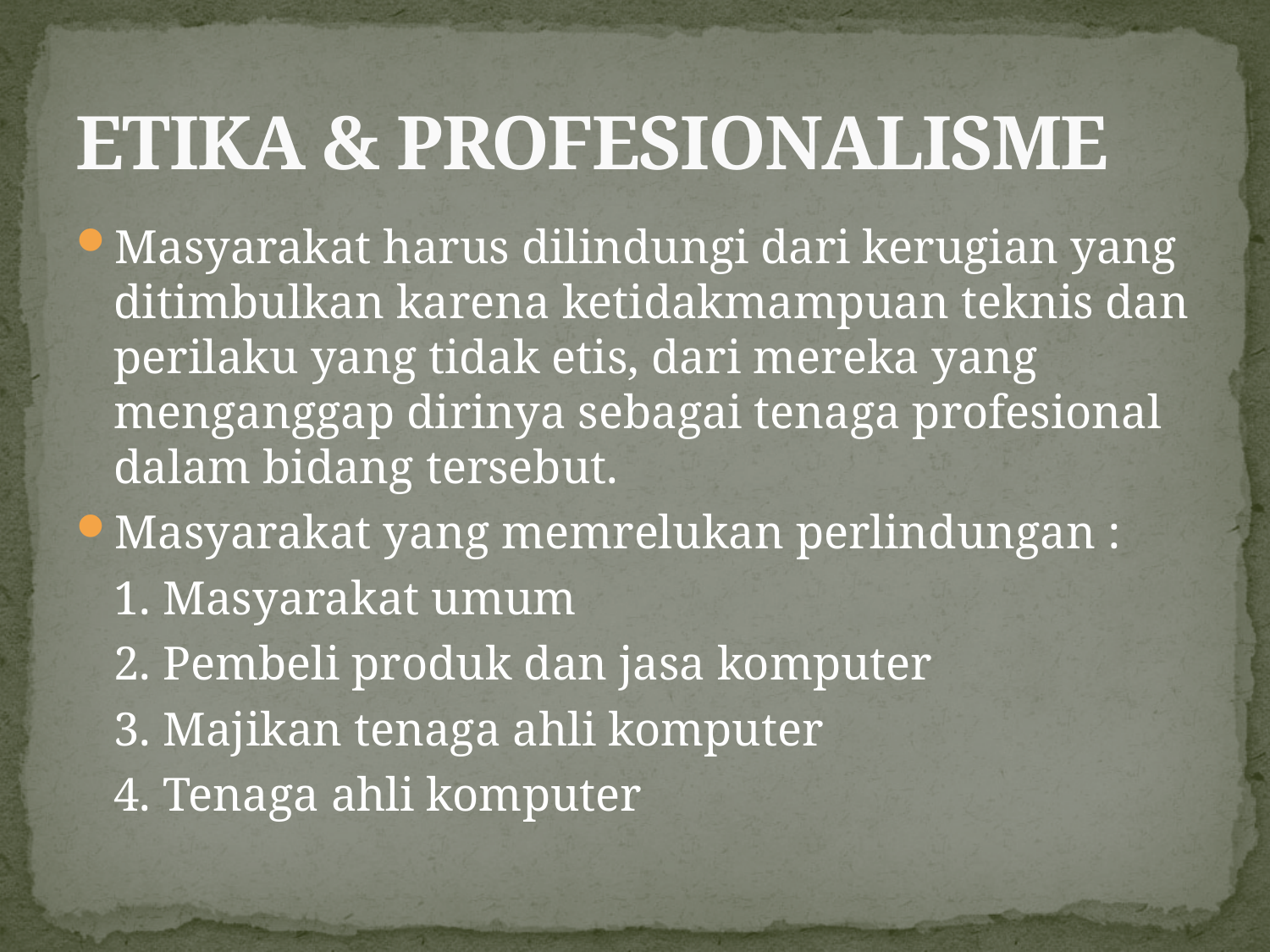

# ETIKA & PROFESIONALISME
Masyarakat harus dilindungi dari kerugian yang ditimbulkan karena ketidakmampuan teknis dan perilaku yang tidak etis, dari mereka yang menganggap dirinya sebagai tenaga profesional dalam bidang tersebut.
Masyarakat yang memrelukan perlindungan :
	1. Masyarakat umum
	2. Pembeli produk dan jasa komputer
	3. Majikan tenaga ahli komputer
	4. Tenaga ahli komputer